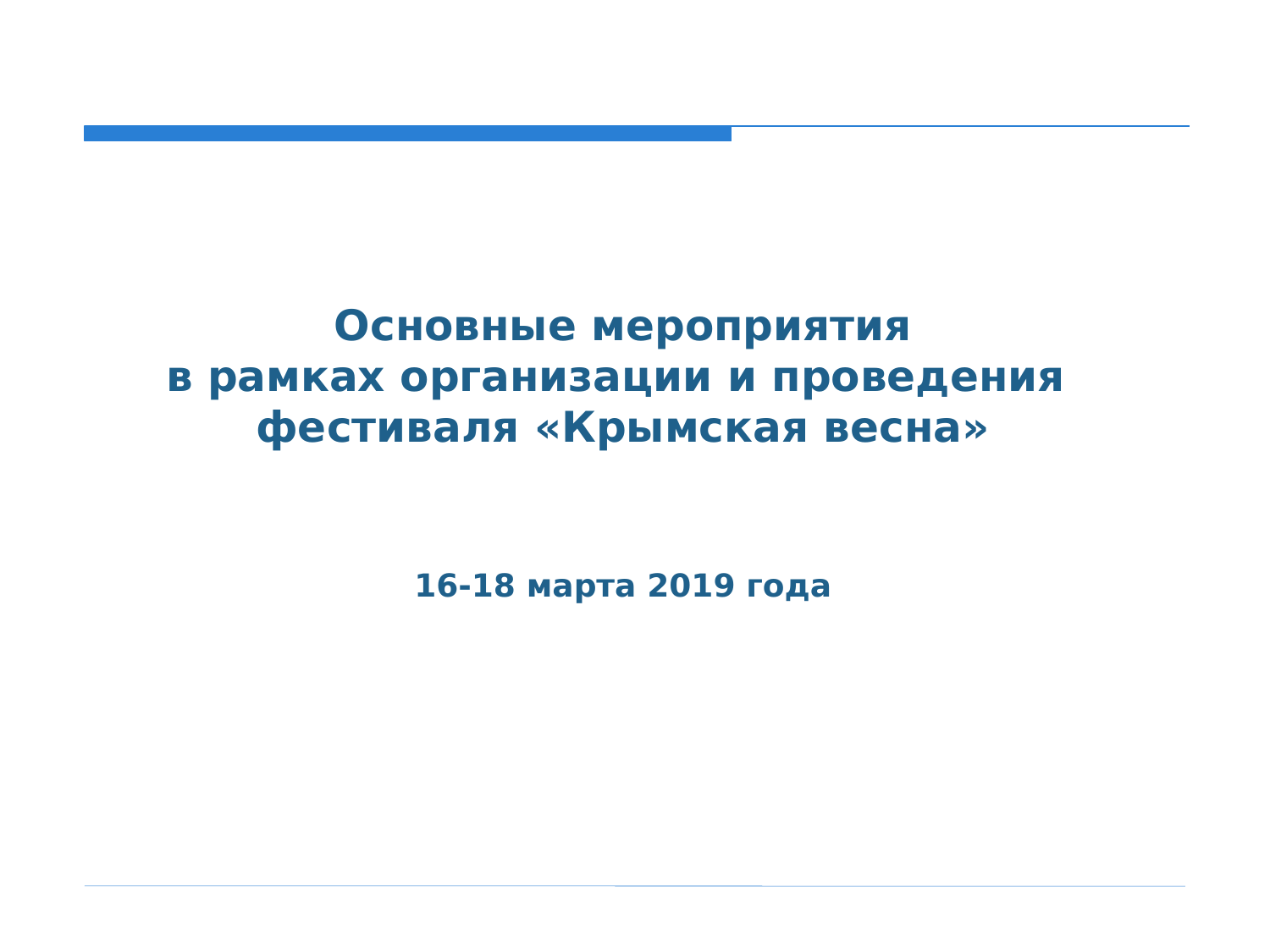

Основные мероприятия
в рамках организации и проведения
фестиваля «Крымская весна»

16-18 марта 2019 года